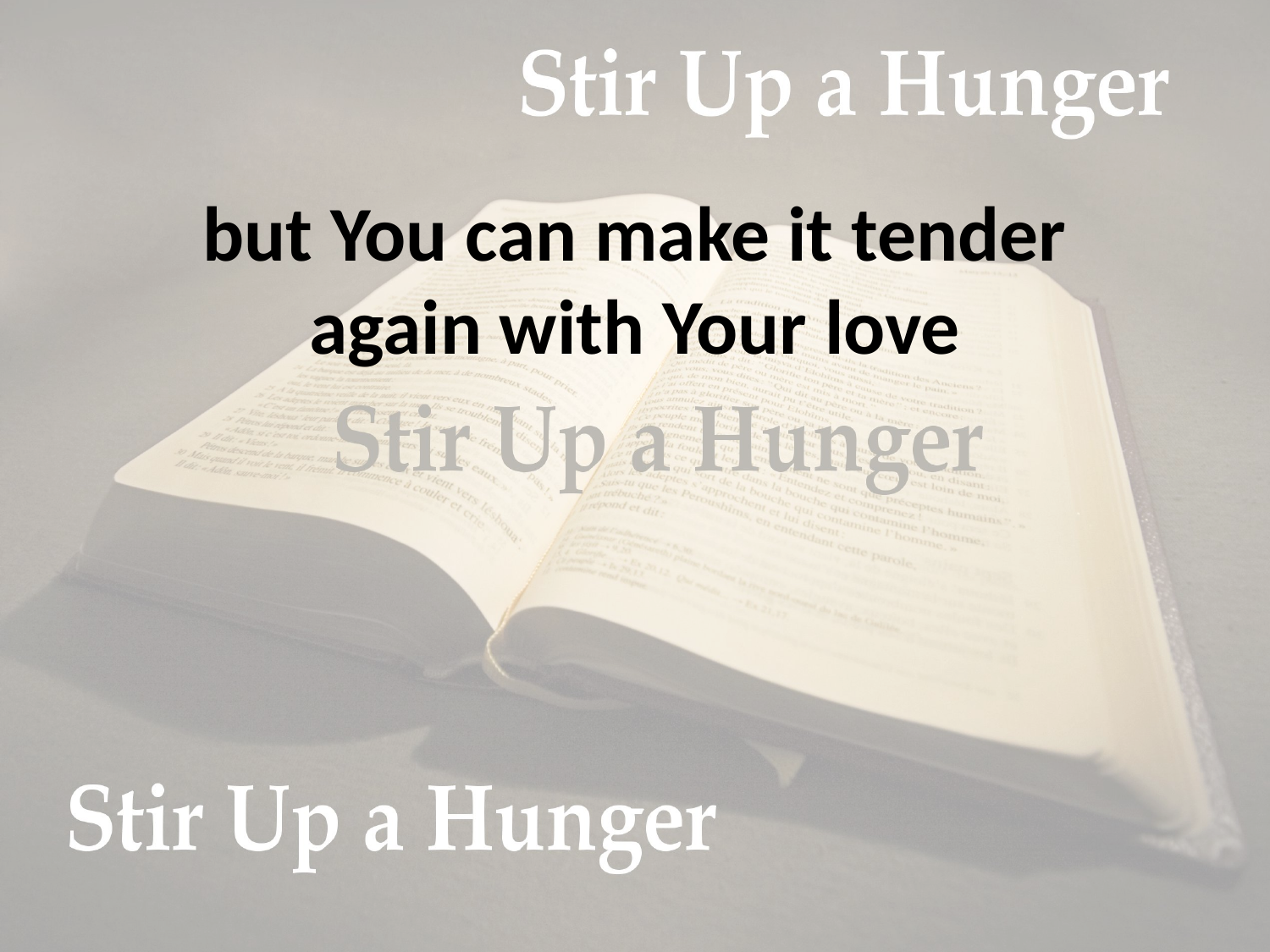

# but You can make it tender again with Your love